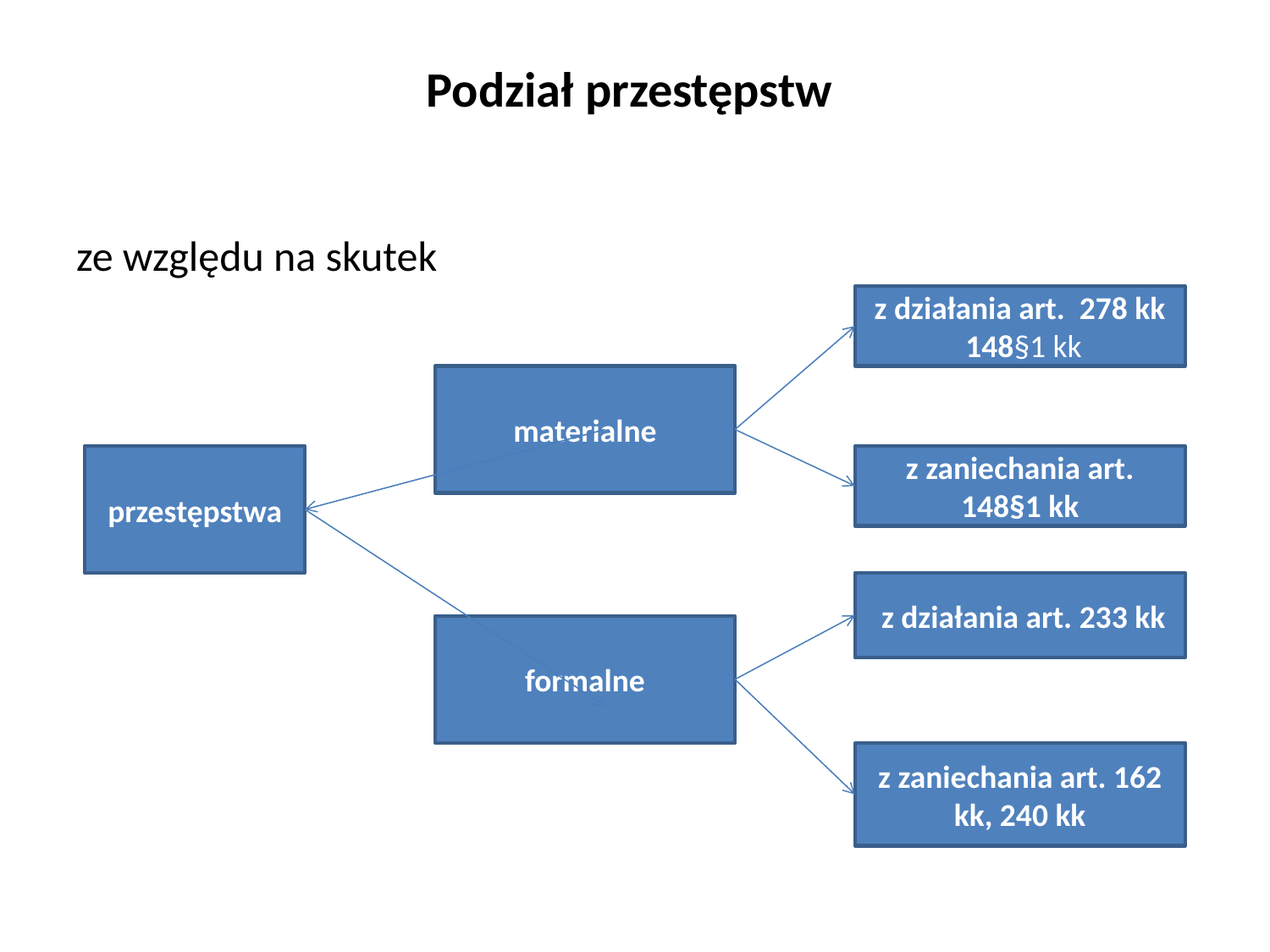

# Podział przestępstw
ze względu na skutek
z działania art.  278 kk
 148§1 kk
materialne
przestępstwa
z zaniechania art. 148§1 kk
 z działania art. 233 kk
formalne
z zaniechania art. 162 kk, 240 kk